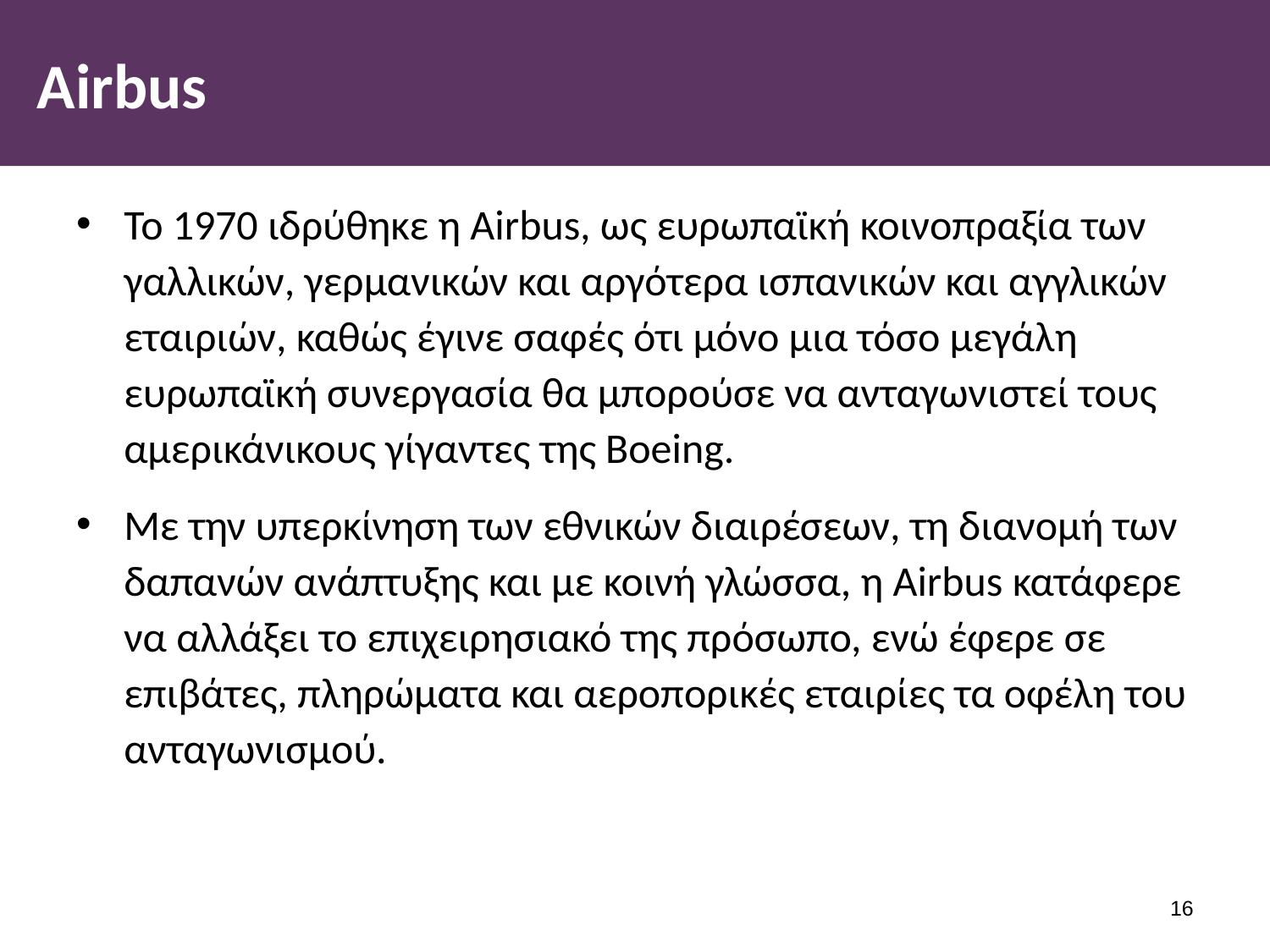

# Airbus
Το 1970 ιδρύθηκε η Airbus, ως ευρωπαϊκή κοινοπραξία των γαλλικών, γερμανικών και αργότερα ισπανικών και αγγλικών εταιριών, καθώς έγινε σαφές ότι μόνο μια τόσο μεγάλη ευρωπαϊκή συνεργασία θα μπορούσε να ανταγωνιστεί τους αμερικάνικους γίγαντες της Boeing.
Με την υπερκίνηση των εθνικών διαιρέσεων, τη διανομή των δαπανών ανάπτυξης και με κοινή γλώσσα, η Airbus κατάφερε να αλλάξει το επιχειρησιακό της πρόσωπο, ενώ έφερε σε επιβάτες, πληρώματα και αεροπορικές εταιρίες τα οφέλη του ανταγωνισμού.
16